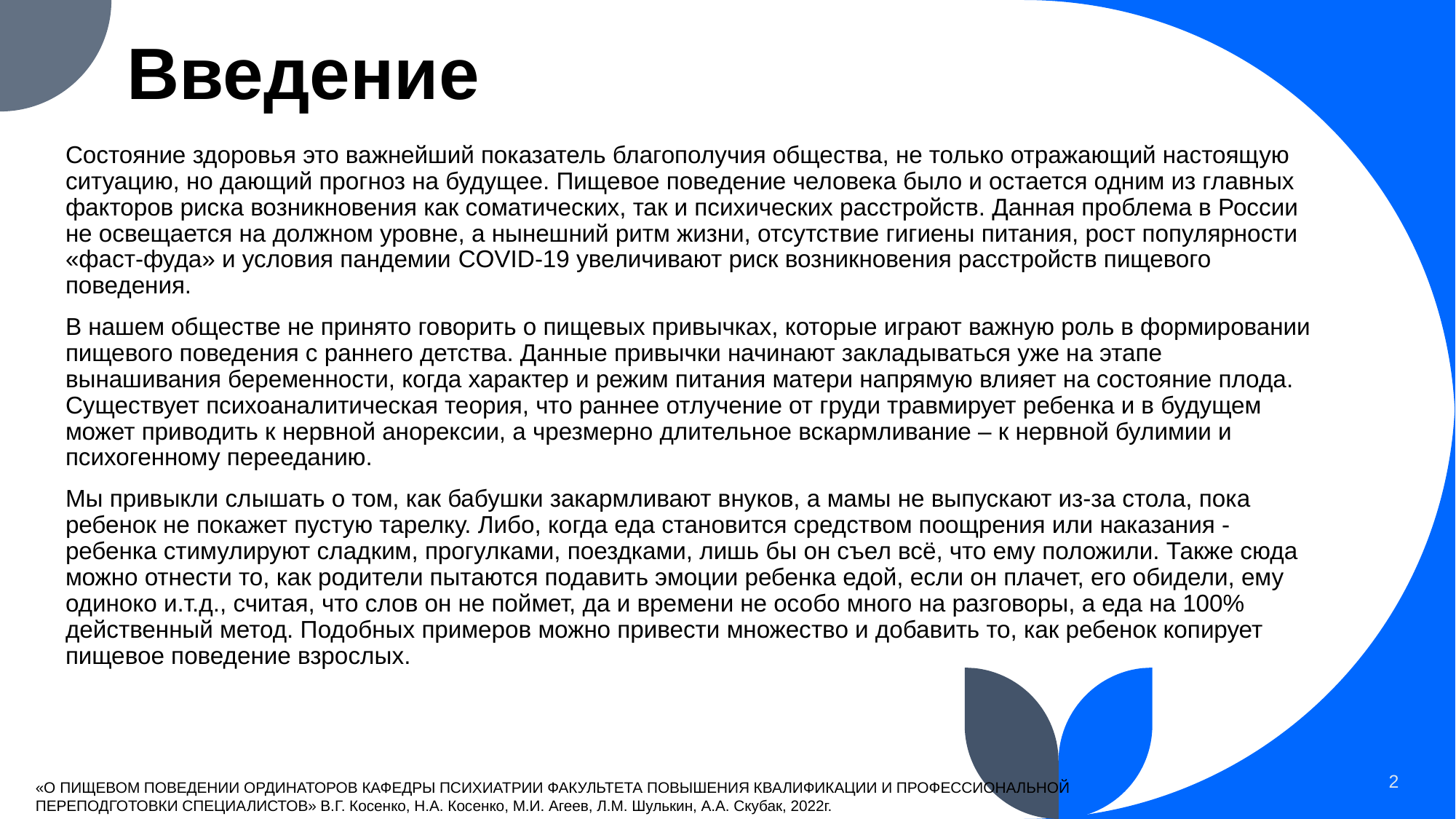

# Введение
Состояние здоровья это важнейший показатель благополучия общества, не только отражающий настоящую ситуацию, но дающий прогноз на будущее. Пищевое поведение человека было и остается одним из главных факторов риска возникновения как соматических, так и психических расстройств. Данная проблема в России не освещается на должном уровне, а нынешний ритм жизни, отсутствие гигиены питания, рост популярности «фаст-фуда» и условия пандемии COVID-19 увеличивают риск возникновения расстройств пищевого поведения.
В нашем обществе не принято говорить о пищевых привычках, которые играют важную роль в формировании пищевого поведения с раннего детства. Данные привычки начинают закладываться уже на этапе вынашивания беременности, когда характер и режим питания матери напрямую влияет на состояние плода. Существует психоаналитическая теория, что раннее отлучение от груди травмирует ребенка и в будущем может приводить к нервной анорексии, а чрезмерно длительное вскармливание – к нервной булимии и психогенному перееданию.
Мы привыкли слышать о том, как бабушки закармливают внуков, а мамы не выпускают из-за стола, пока ребенок не покажет пустую тарелку. Либо, когда еда становится средством поощрения или наказания - ребенка стимулируют сладким, прогулками, поездками, лишь бы он съел всё, что ему положили. Также сюда можно отнести то, как родители пытаются подавить эмоции ребенка едой, если он плачет, его обидели, ему одиноко и.т.д., считая, что слов он не поймет, да и времени не особо много на разговоры, а еда на 100% действенный метод. Подобных примеров можно привести множество и добавить то, как ребенок копирует пищевое поведение взрослых.
2
«О ПИЩЕВОМ ПОВЕДЕНИИ ОРДИНАТОРОВ КАФЕДРЫ ПСИХИАТРИИ ФАКУЛЬТЕТА ПОВЫШЕНИЯ КВАЛИФИКАЦИИ И ПРОФЕССИОНАЛЬНОЙ ПЕРЕПОДГОТОВКИ СПЕЦИАЛИСТОВ» В.Г. Косенко, Н.А. Косенко, М.И. Агеев, Л.М. Шулькин, А.А. Скубак, 2022г.